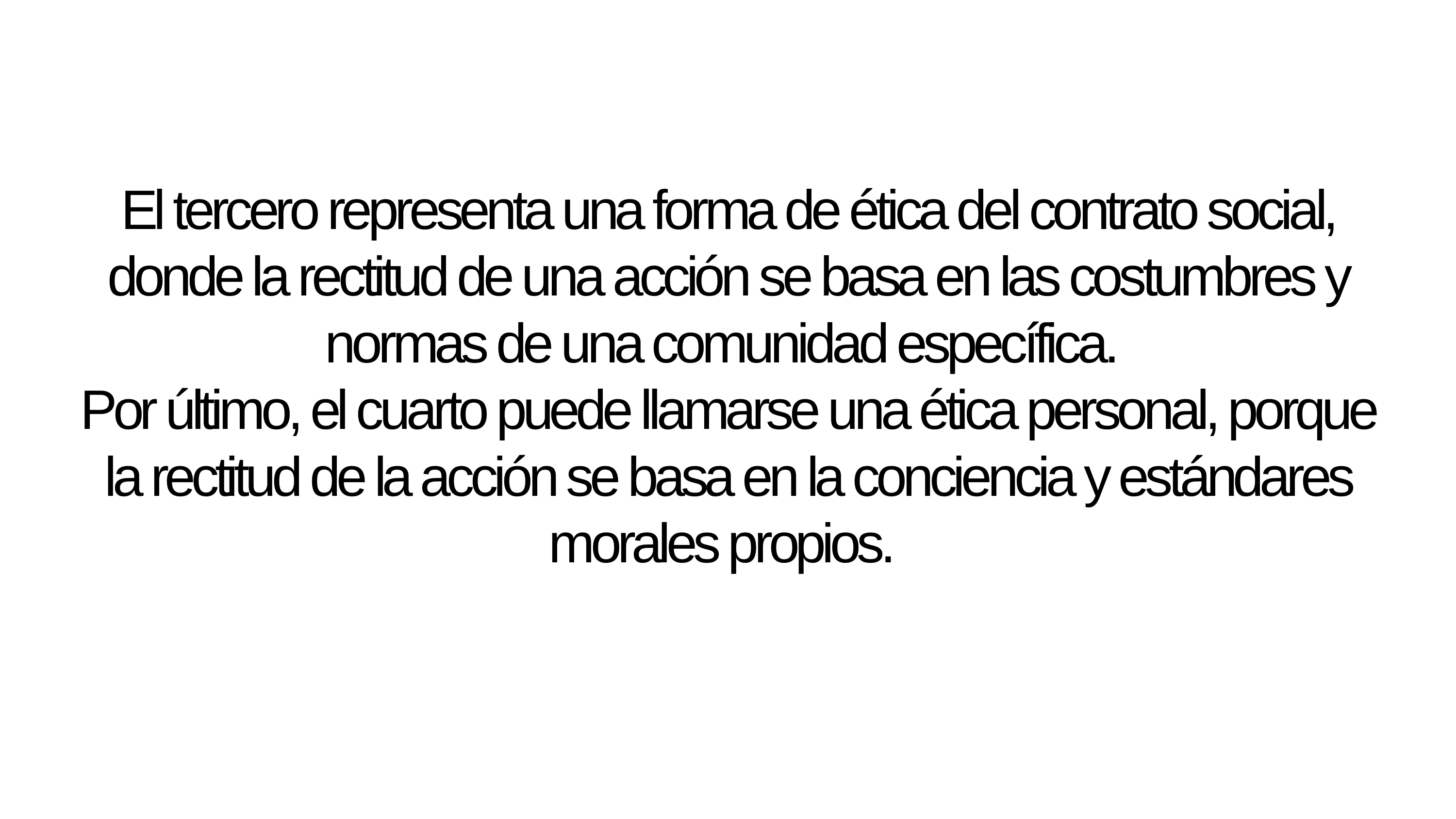

El tercero representa una forma de ética del contrato social, donde la rectitud de una acción se basa en las costumbres y normas de una comunidad específica.
Por último, el cuarto puede llamarse una ética personal, porque la rectitud de la acción se basa en la conciencia y estándares morales propios.